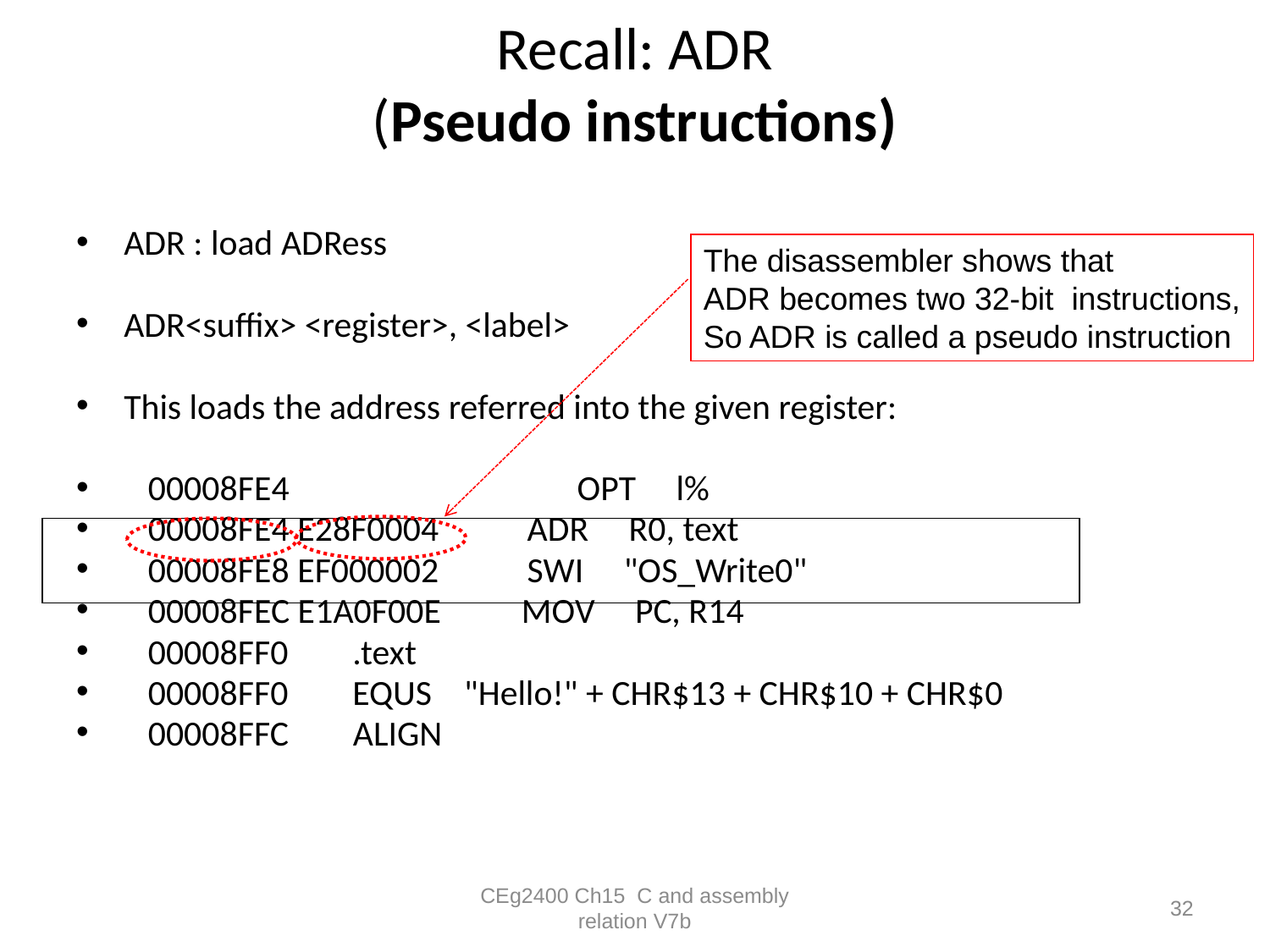

# Recall: ADR (Pseudo instructions)
ADR : load ADRess

ADR<suffix> <register>, <label>

This loads the address referred into the given register:

   00008FE4                    	         OPT     l%
   00008FE4 E28F0004           ADR     R0, text
   00008FE8 EF000002           SWI     "OS_Write0"
   00008FEC E1A0F00E          MOV     PC, R14
   00008FF0        .text
   00008FF0        EQUS    "Hello!" + CHR$13 + CHR$10 + CHR$0
   00008FFC        ALIGN
The disassembler shows that
ADR becomes two 32-bit  instructions,
So ADR is called a pseudo instruction

CEg2400 Ch15  C and assembly relation V7b
32